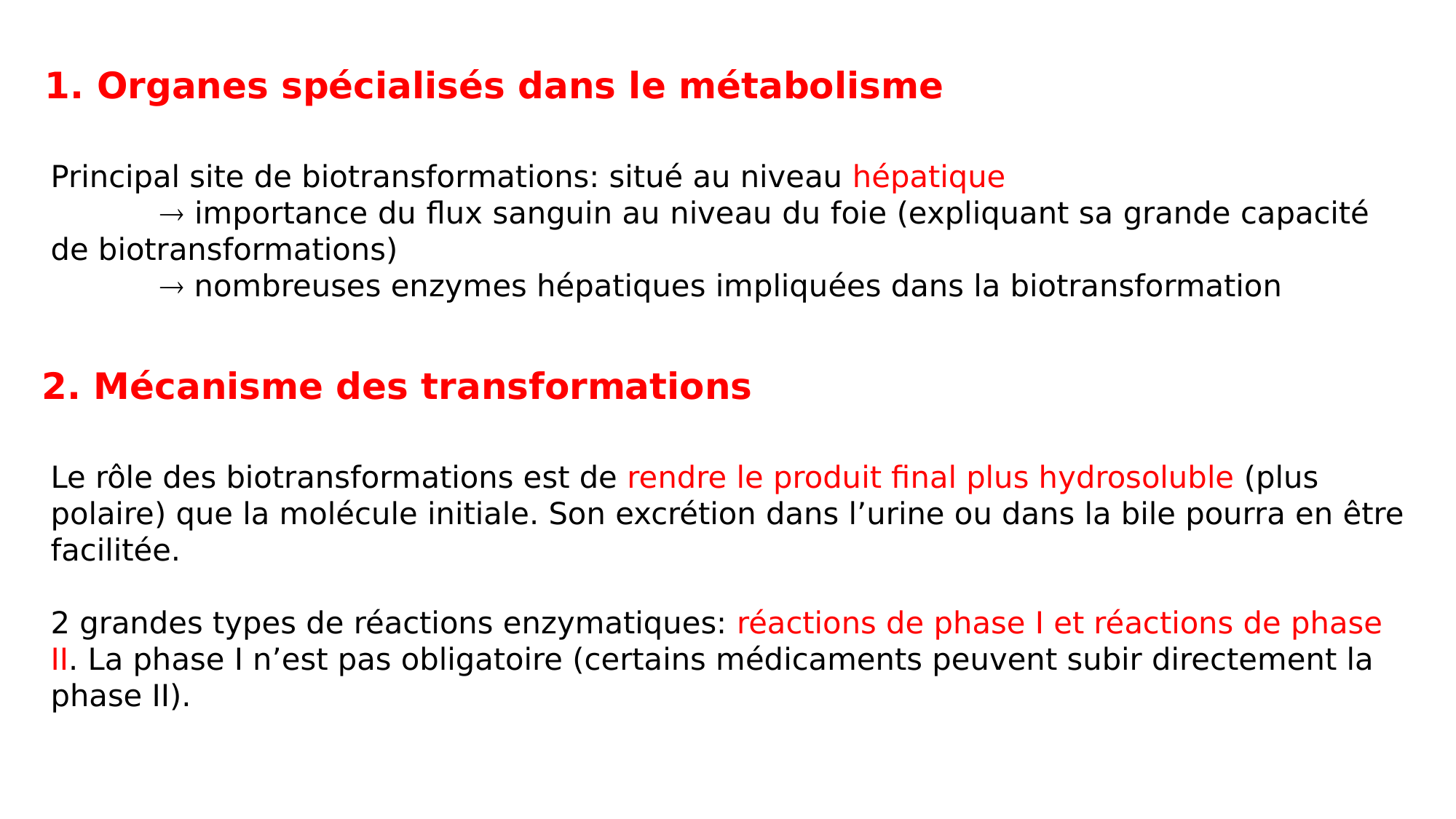

1. Organes spécialisés dans le métabolisme
Principal site de biotransformations: situé au niveau hépatique
	→ importance du flux sanguin au niveau du foie (expliquant sa grande capacité de biotransformations)
	→ nombreuses enzymes hépatiques impliquées dans la biotransformation

2. Mécanisme des transformations
Le rôle des biotransformations est de rendre le produit final plus hydrosoluble (plus polaire) que la molécule initiale. Son excrétion dans l’urine ou dans la bile pourra en être facilitée.

2 grandes types de réactions enzymatiques: réactions de phase I et réactions de phase II. La phase I n’est pas obligatoire (certains médicaments peuvent subir directement la phase II).